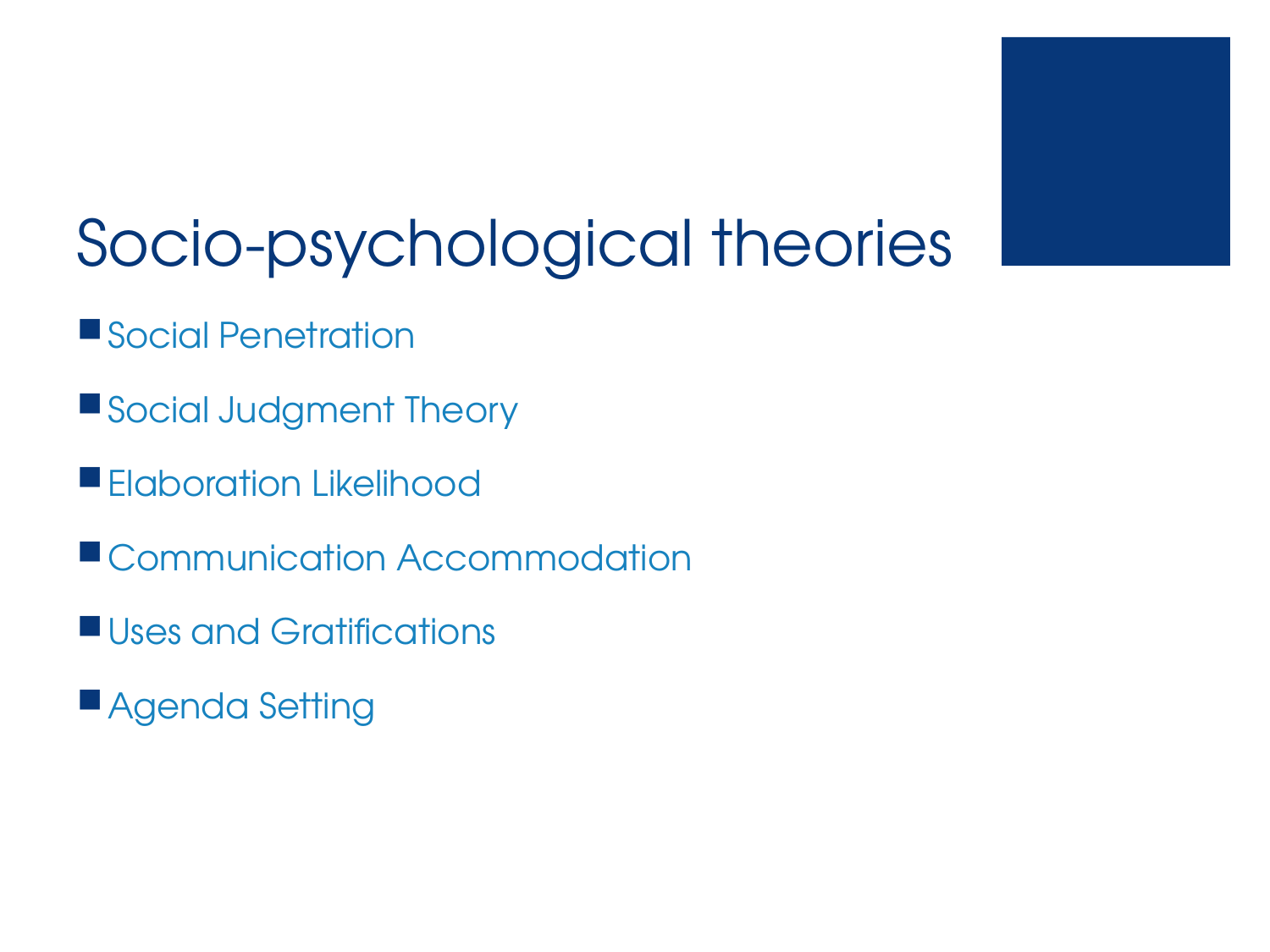

# Socio-psychological theories
Social Penetration
Social Judgment Theory
Elaboration Likelihood
Communication Accommodation
Uses and Gratifications
Agenda Setting